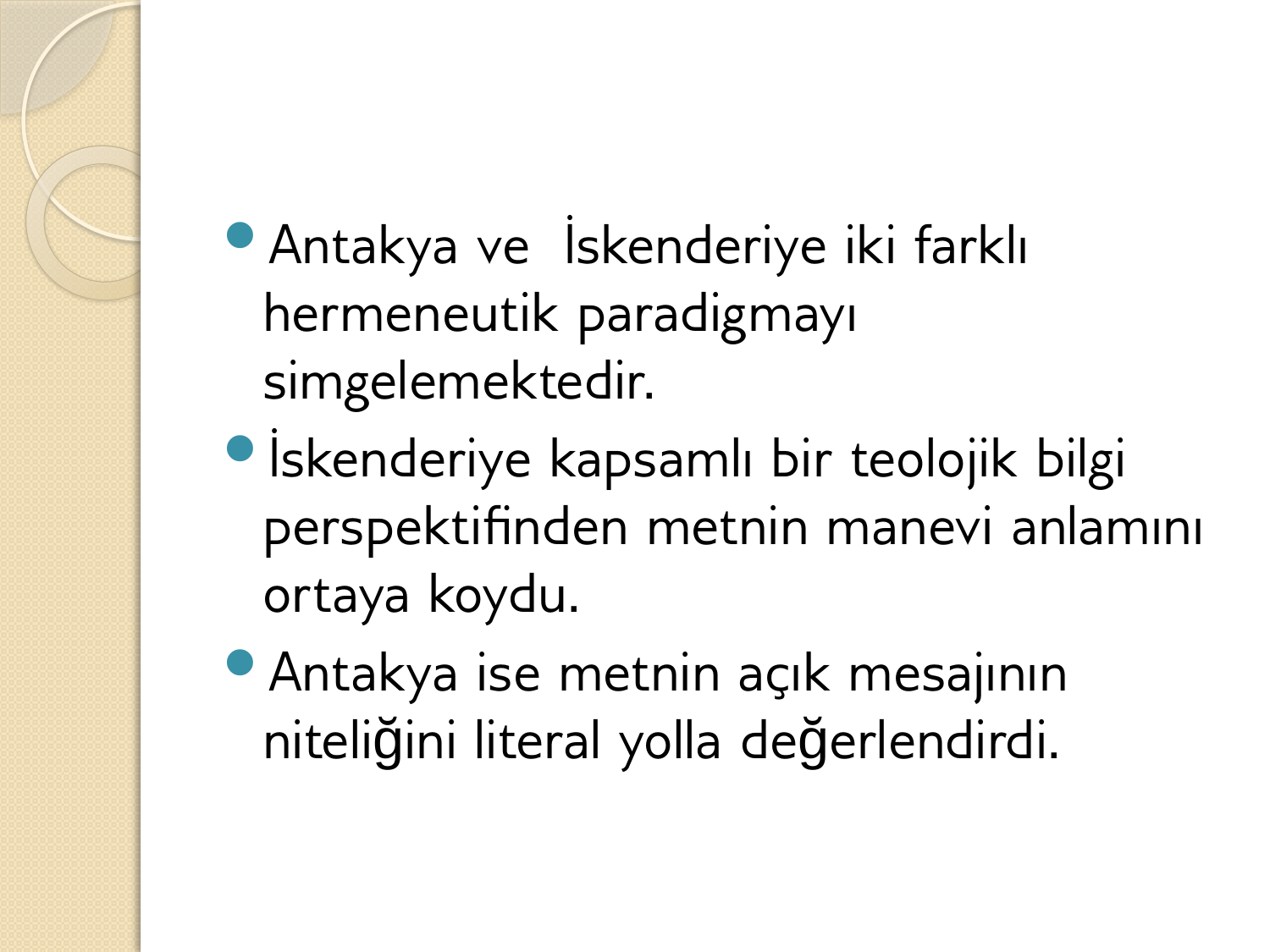

#
Antakya ve  İskenderiye iki farklı hermeneutik paradigmayı simgelemektedir.
İskenderiye kapsamlı bir teolojik bilgi perspektifinden metnin manevi anlamını ortaya koydu.
Antakya ise metnin açık mesajının niteliğini literal yolla değerlendirdi.